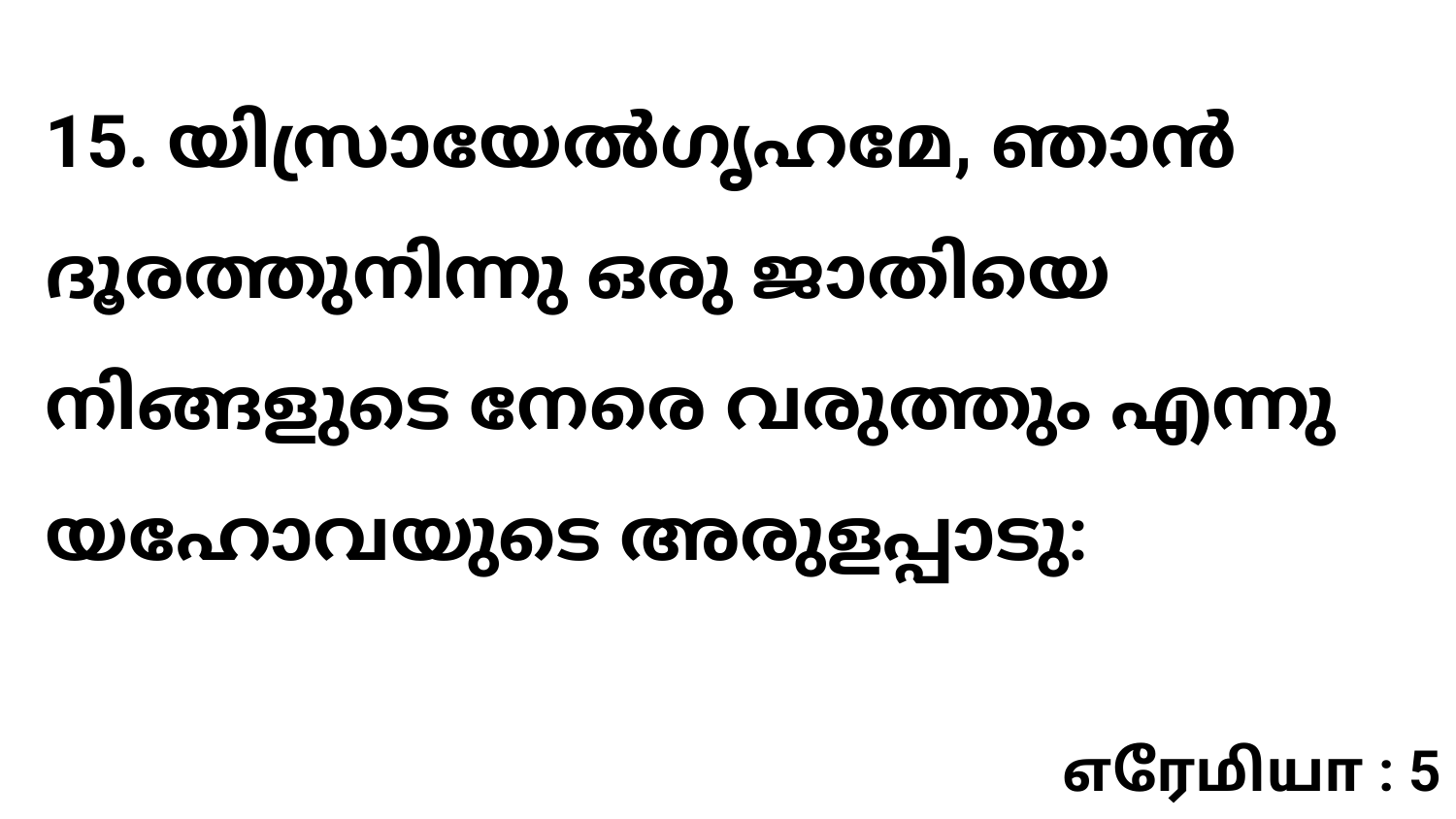

15. യിസ്രായേൽഗൃഹമേ, ഞാൻ ദൂരത്തുനിന്നു ഒരു ജാതിയെ നിങ്ങളുടെ നേരെ വരുത്തും എന്നു യഹോവയുടെ അരുളപ്പാടു:
எரேமியா : 5